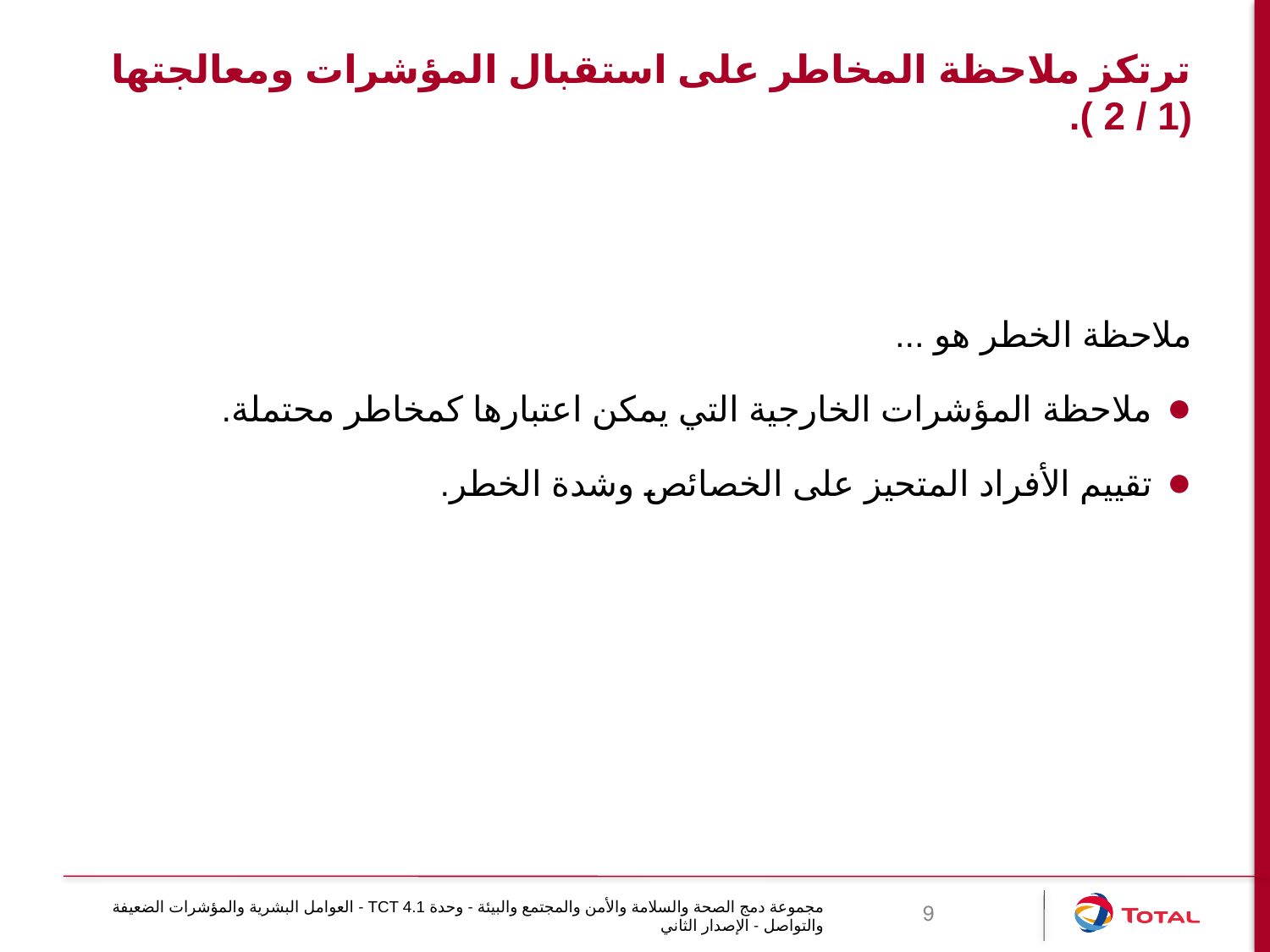

# ترتكز ملاحظة المخاطر على استقبال المؤشرات ومعالجتها (1 / 2 ).
ملاحظة الخطر هو ...
ملاحظة المؤشرات الخارجية التي يمكن اعتبارها كمخاطر محتملة.
تقييم الأفراد المتحيز على الخصائص وشدة الخطر.

مجموعة دمج الصحة والسلامة والأمن والمجتمع والبيئة - وحدة TCT 4.1 - العوامل البشرية والمؤشرات الضعيفة والتواصل - الإصدار الثاني
9